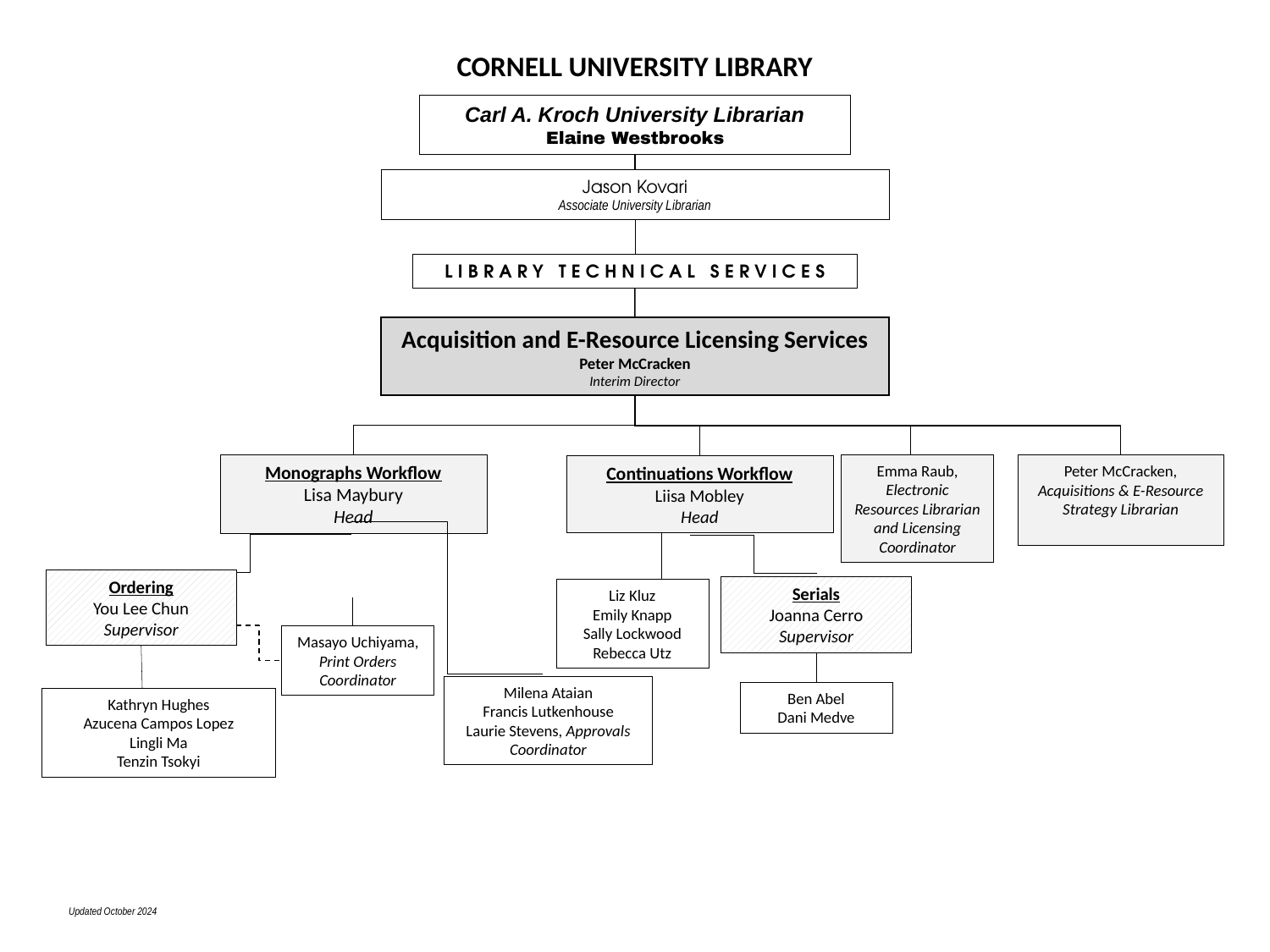

CORNELL UNIVERSITY LIBRARY
Carl A. Kroch University Librarian
Elaine Westbrooks
Jason Kovari
Associate University Librarian
LIBRARY TECHNICAL SERVICES
Acquisition and E-Resource Licensing Services
Peter McCracken
Interim Director
Emma Raub, Electronic Resources Librarian and Licensing Coordinator
Monographs Workflow
Lisa Maybury
Head
Peter McCracken, Acquisitions & E-Resource Strategy Librarian

Continuations Workflow
Liisa Mobley
Head
Ordering
You Lee Chun
Supervisor
Serials
Joanna Cerro
Supervisor
Liz Kluz
Emily Knapp
Sally Lockwood
Rebecca Utz
Masayo Uchiyama, Print Orders Coordinator
Milena Ataian
Francis Lutkenhouse
Laurie Stevens, Approvals Coordinator
Ben Abel
Dani Medve
Kathryn Hughes
Azucena Campos Lopez
Lingli Ma
Tenzin Tsokyi
Updated October 2024